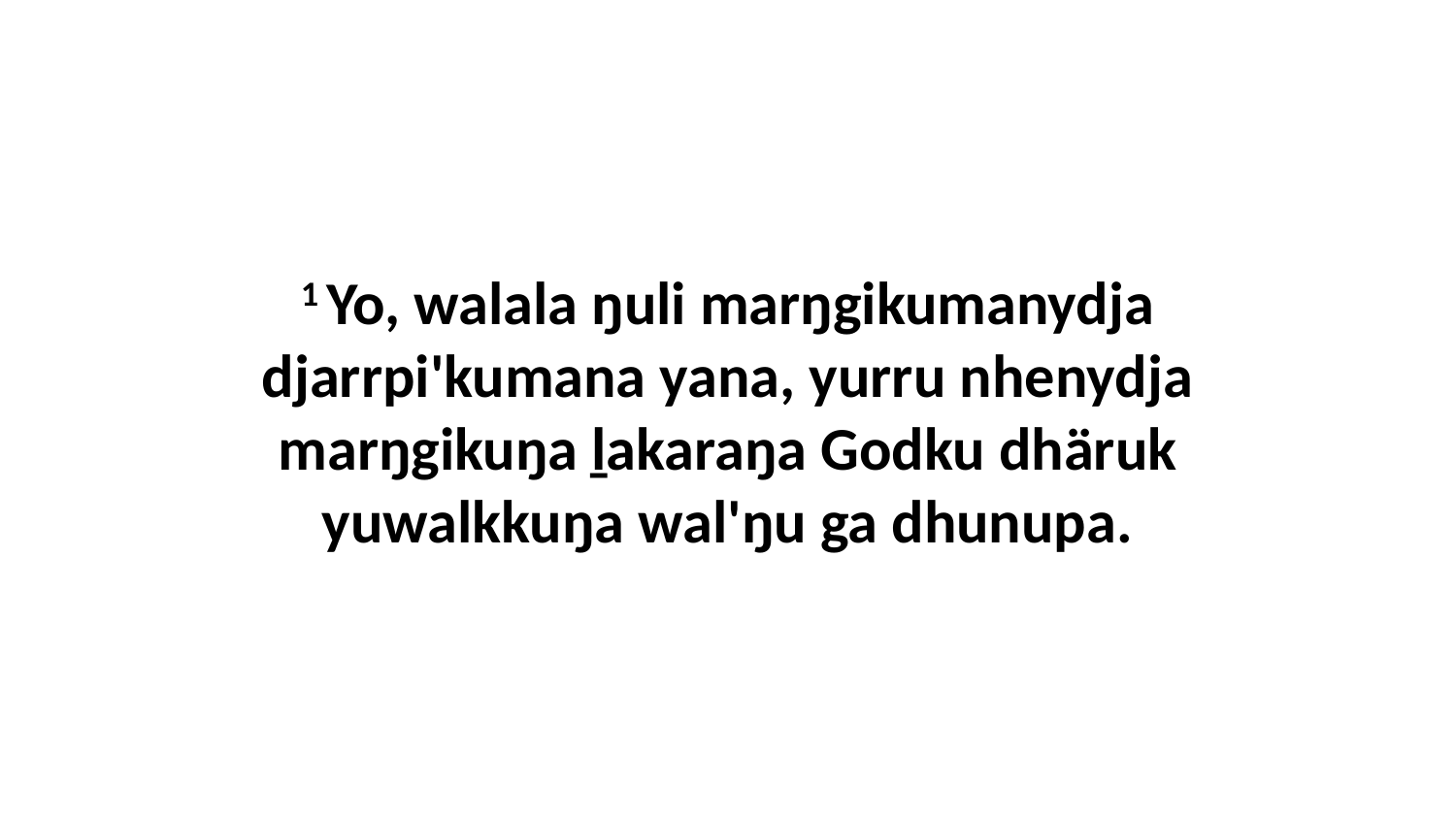

1 Yo, walala ŋuli marŋgikumanydja djarrpi'kumana yana, yurru nhenydja marŋgikuŋa ḻakaraŋa Godku dhäruk yuwalkkuŋa wal'ŋu ga dhunupa.